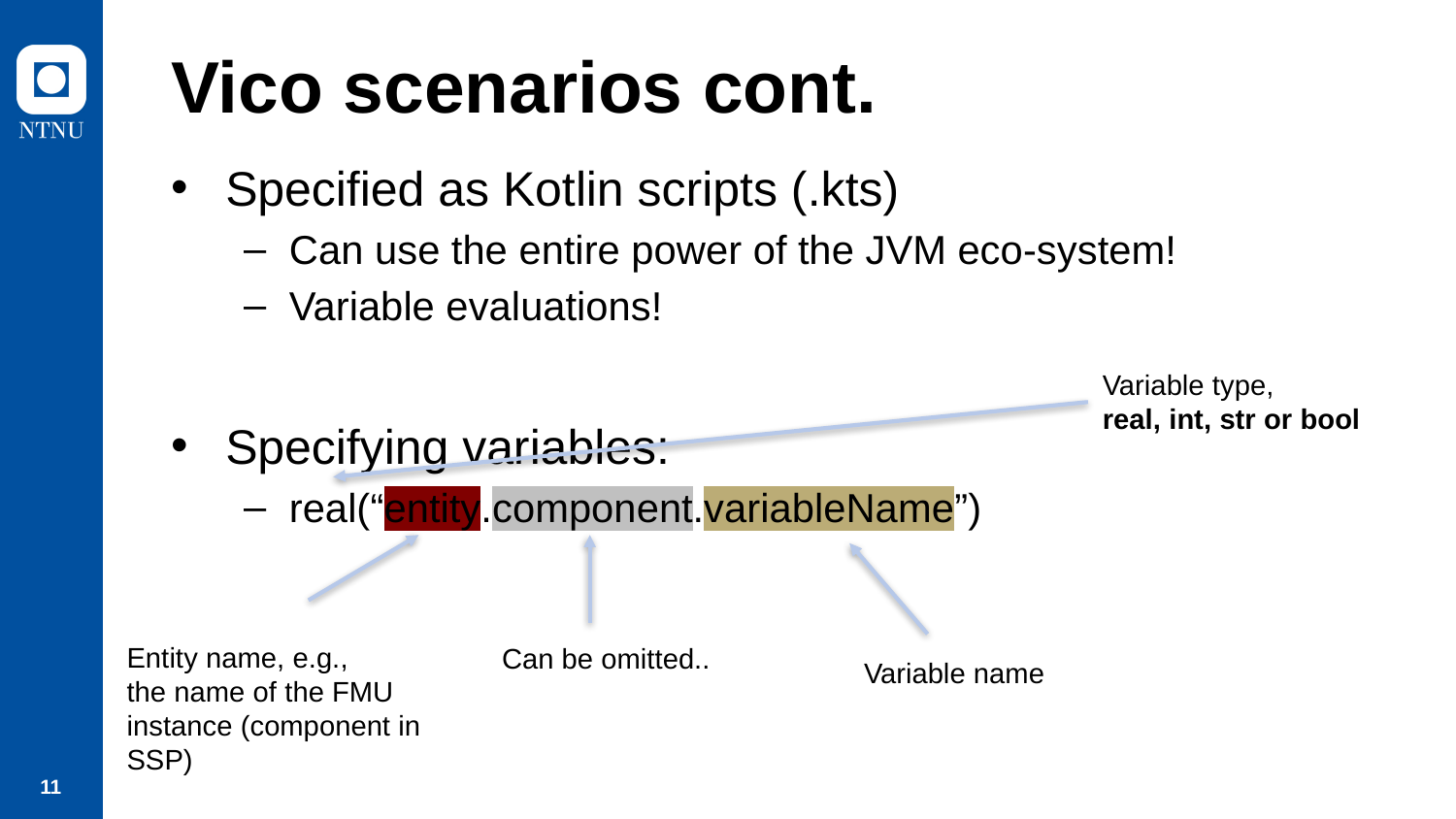

# Vico scenarios cont.
Specified as Kotlin scripts (.kts)
Can use the entire power of the JVM eco-system!
Variable evaluations!

Specifying variables:
real(“entity.component.variableName”)

Variable type,
real, int, str or bool
Entity name, e.g.,
the name of the FMU instance (component in SSP)
Can be omitted..
Variable name